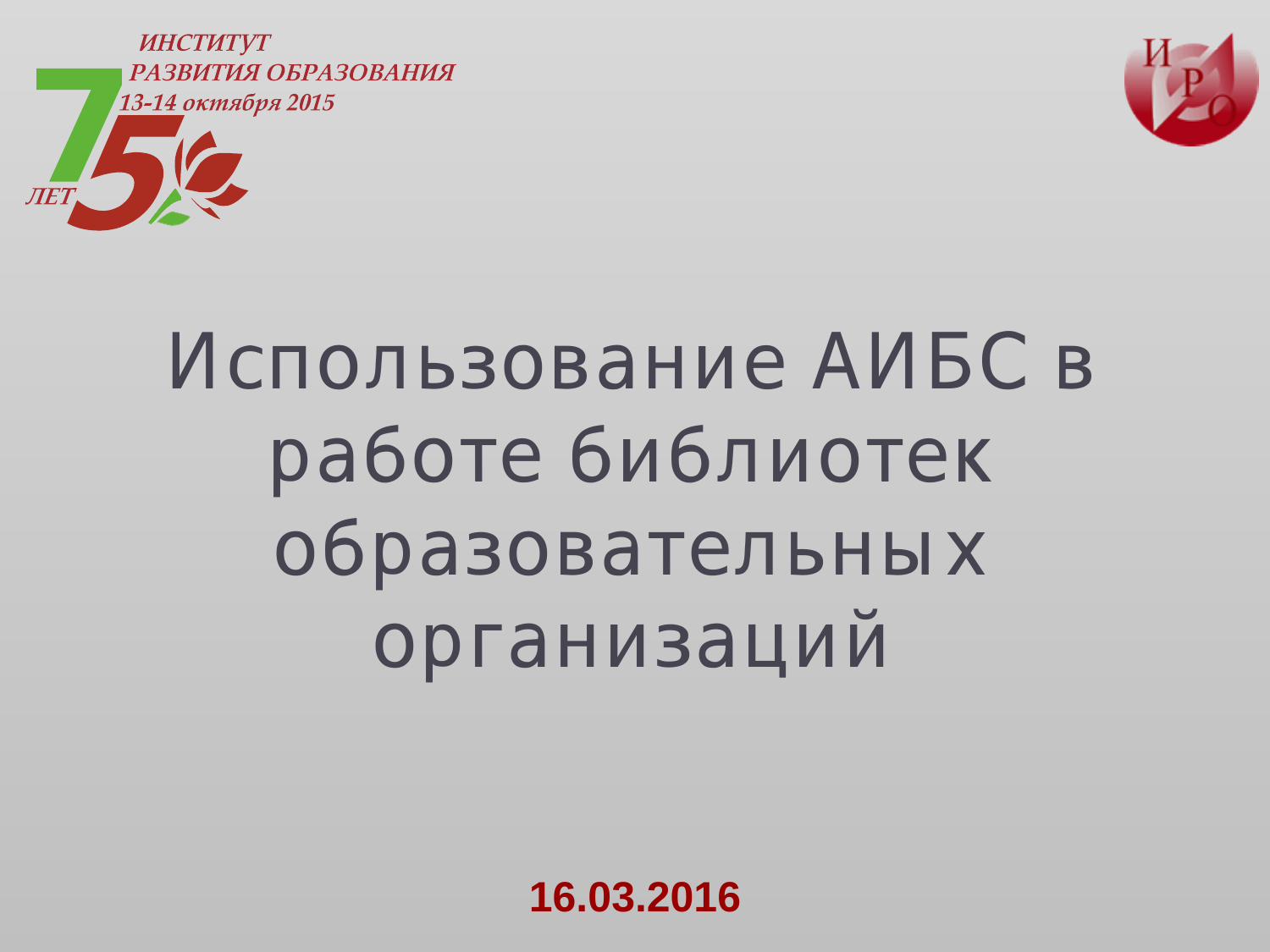

# Использование АИБС в работе библиотек образовательных организаций 16.03.2016